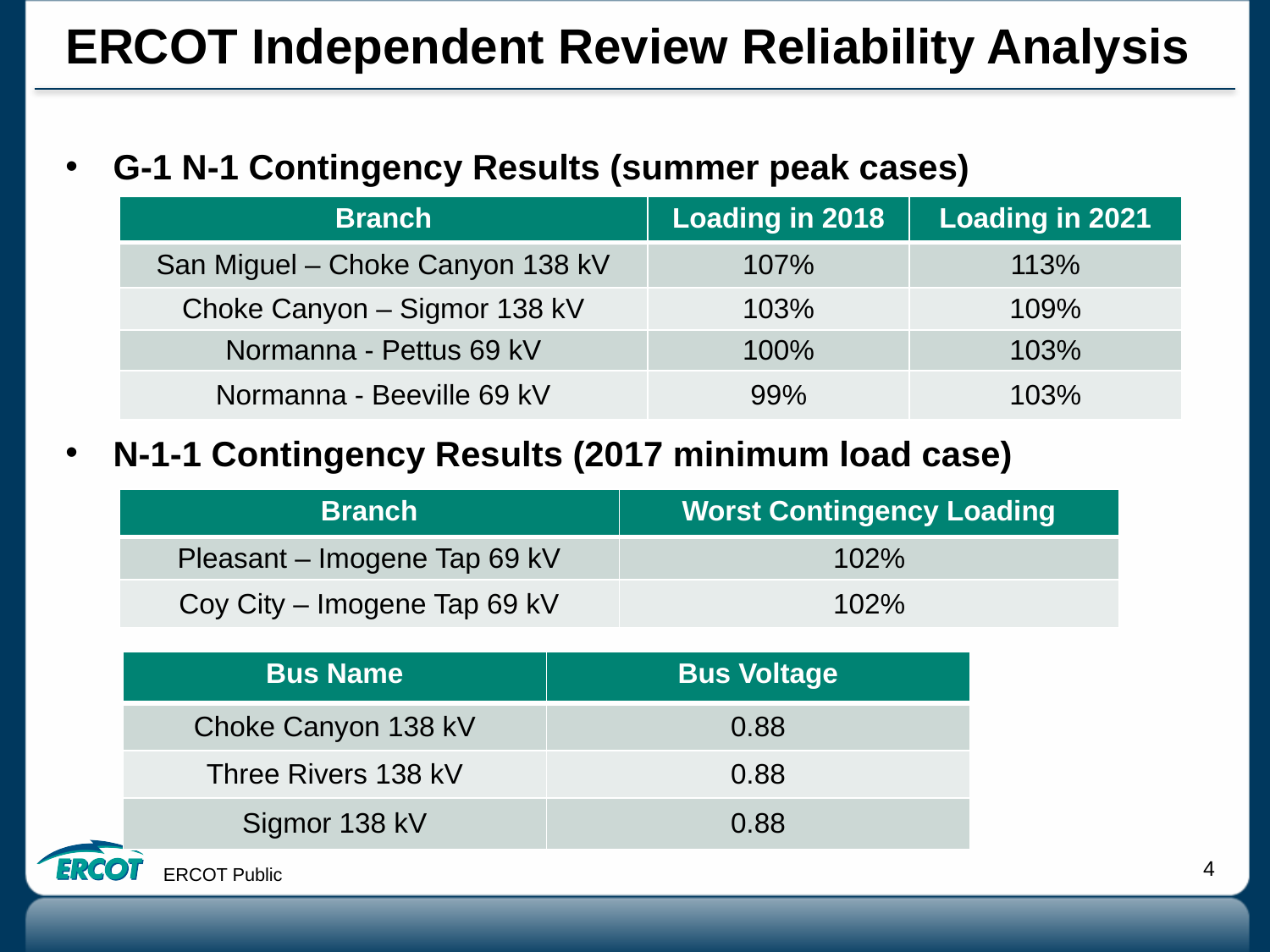

# ERCOT Independent Review Reliability Analysis

G-1 N-1 Contingency Results (summer peak cases)

N-1-1 Contingency Results (2017 minimum load case)

| Branch | Loading in 2018 | Loading in 2021 |
| --- | --- | --- |
| San Miguel – Choke Canyon 138 kV | 107% | 113% |
| Choke Canyon – Sigmor 138 kV | 103% | 109% |
| Normanna - Pettus 69 kV | 100% | 103% |
| Normanna - Beeville 69 kV | 99% | 103% |
| Branch | Worst Contingency Loading |
| --- | --- |
| Pleasant – Imogene Tap 69 kV | 102% |
| Coy City – Imogene Tap 69 kV | 102% |
| Bus Name | Bus Voltage |
| --- | --- |
| Choke Canyon 138 kV | 0.88 |
| Three Rivers 138 kV | 0.88 |
| Sigmor 138 kV | 0.88 |